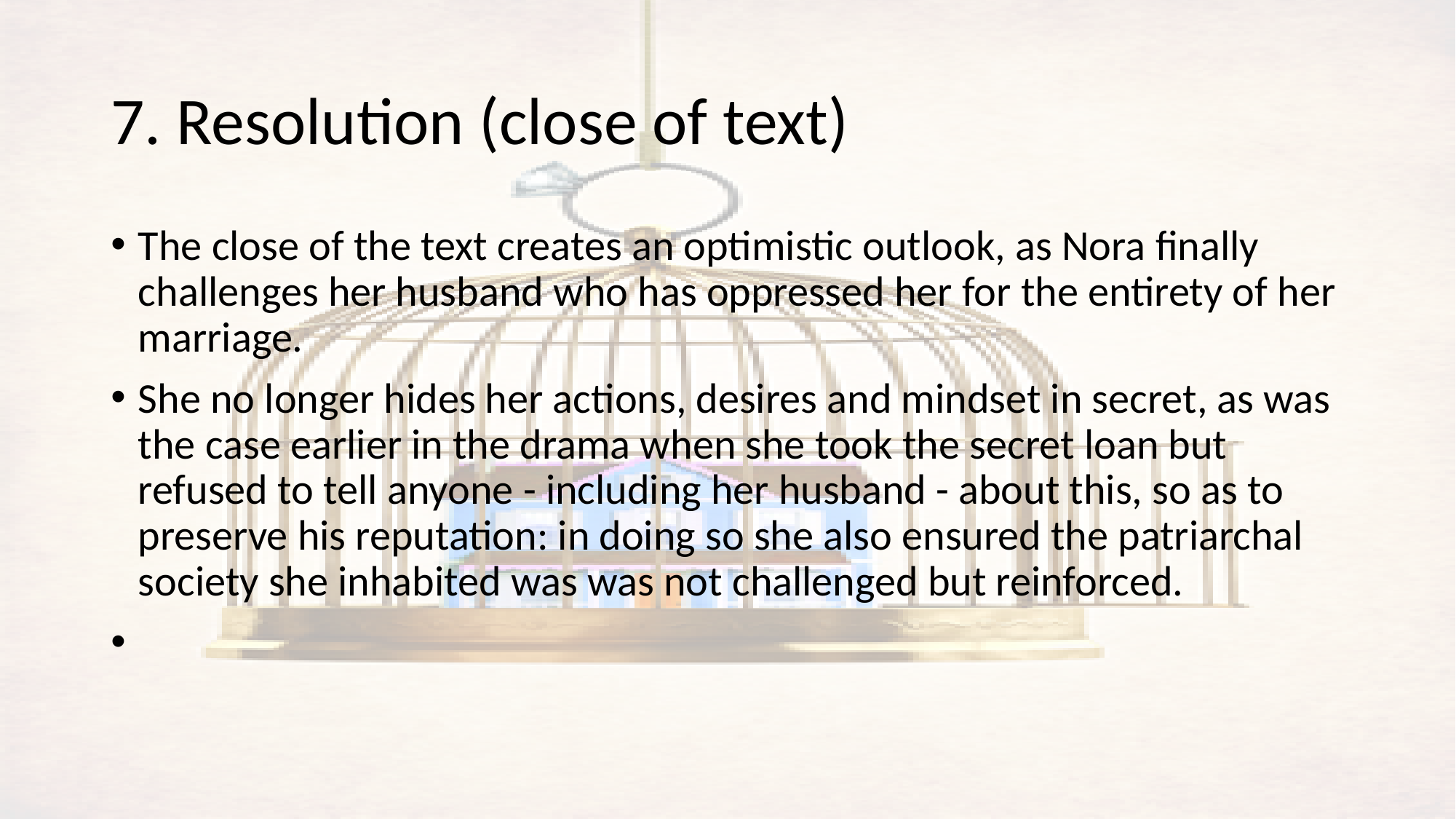

# 7. Resolution (close of text)
The close of the text creates an optimistic outlook, as Nora finally challenges her husband who has oppressed her for the entirety of her marriage.
She no longer hides her actions, desires and mindset in secret, as was the case earlier in the drama when she took the secret loan but refused to tell anyone - including her husband - about this, so as to preserve his reputation: in doing so she also ensured the patriarchal society she inhabited was was not challenged but reinforced.